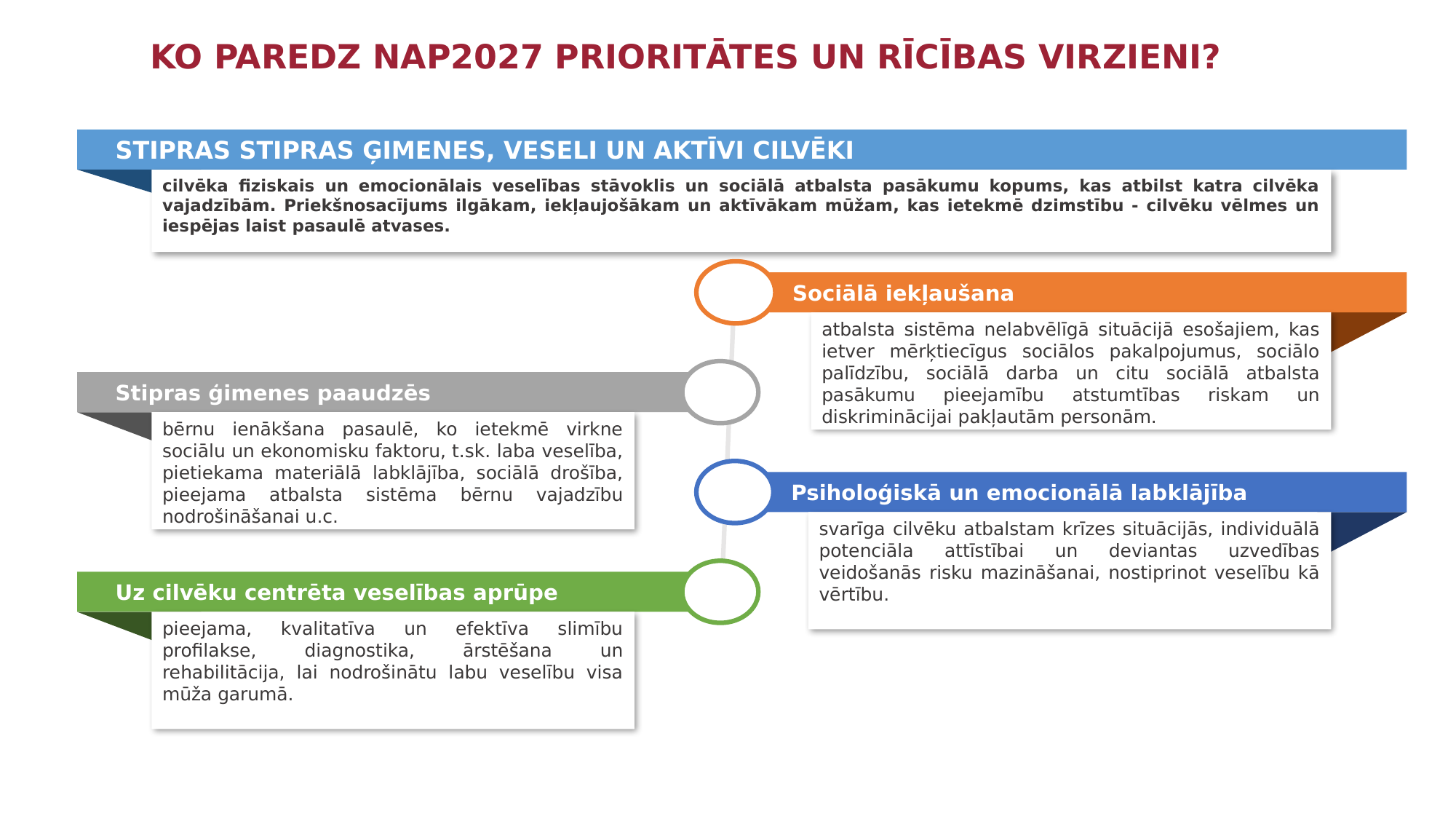

KO PAREDZ NAP2027 PRIORITĀTES UN RĪCĪBAS VIRZIENI?
Stipras Stipras ģimenes, veseli un aktīvi cilvēki
cilvēka fiziskais un emocionālais veselības stāvoklis un sociālā atbalsta pasākumu kopums, kas atbilst katra cilvēka vajadzībām. Priekšnosacījums ilgākam, iekļaujošākam un aktīvākam mūžam, kas ietekmē dzimstību - cilvēku vēlmes un iespējas laist pasaulē atvases.

Sociālā iekļaušana

atbalsta sistēma nelabvēlīgā situācijā esošajiem, kas ietver mērķtiecīgus sociālos pakalpojumus, sociālo palīdzību, sociālā darba un citu sociālā atbalsta pasākumu pieejamību atstumtības riskam un diskriminācijai pakļautām personām.

Stipras ģimenes paaudzēs

bērnu ienākšana pasaulē, ko ietekmē virkne sociālu un ekonomisku faktoru, t.sk. laba veselība, pietiekama materiālā labklājība, sociālā drošība, pieejama atbalsta sistēma bērnu vajadzību nodrošināšanai u.c.

Psiholoģiskā un emocionālā labklājība

svarīga cilvēku atbalstam krīzes situācijās, individuālā potenciāla attīstībai un deviantas uzvedības veidošanās risku mazināšanai, nostiprinot veselību kā vērtību.

Uz cilvēku centrēta veselības aprūpe

pieejama, kvalitatīva un efektīva slimību profilakse, diagnostika, ārstēšana un rehabilitācija, lai nodrošinātu labu veselību visa mūža garumā.